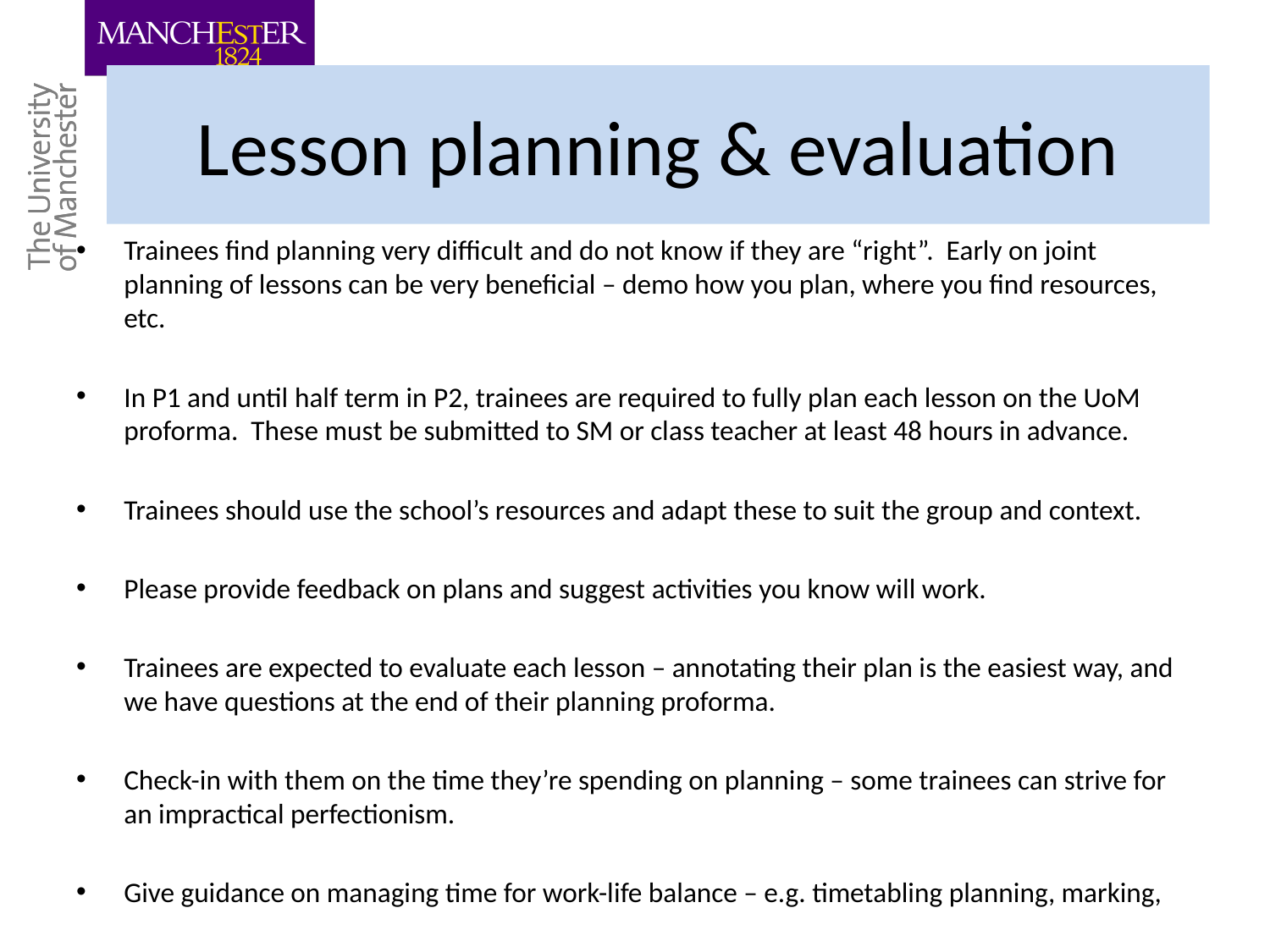

Lesson planning & evaluation
Trainees find planning very difficult and do not know if they are “right”.  Early on joint planning of lessons can be very beneficial – demo how you plan, where you find resources, etc.

In P1 and until half term in P2, trainees are required to fully plan each lesson on the UoM proforma.  These must be submitted to SM or class teacher at least 48 hours in advance.

Trainees should use the school’s resources and adapt these to suit the group and context.

Please provide feedback on plans and suggest activities you know will work.

Trainees are expected to evaluate each lesson – annotating their plan is the easiest way, and we have questions at the end of their planning proforma.

Check-in with them on the time they’re spending on planning – some trainees can strive for an impractical perfectionism.

Give guidance on managing time for work-life balance – e.g. timetabling planning, marking,